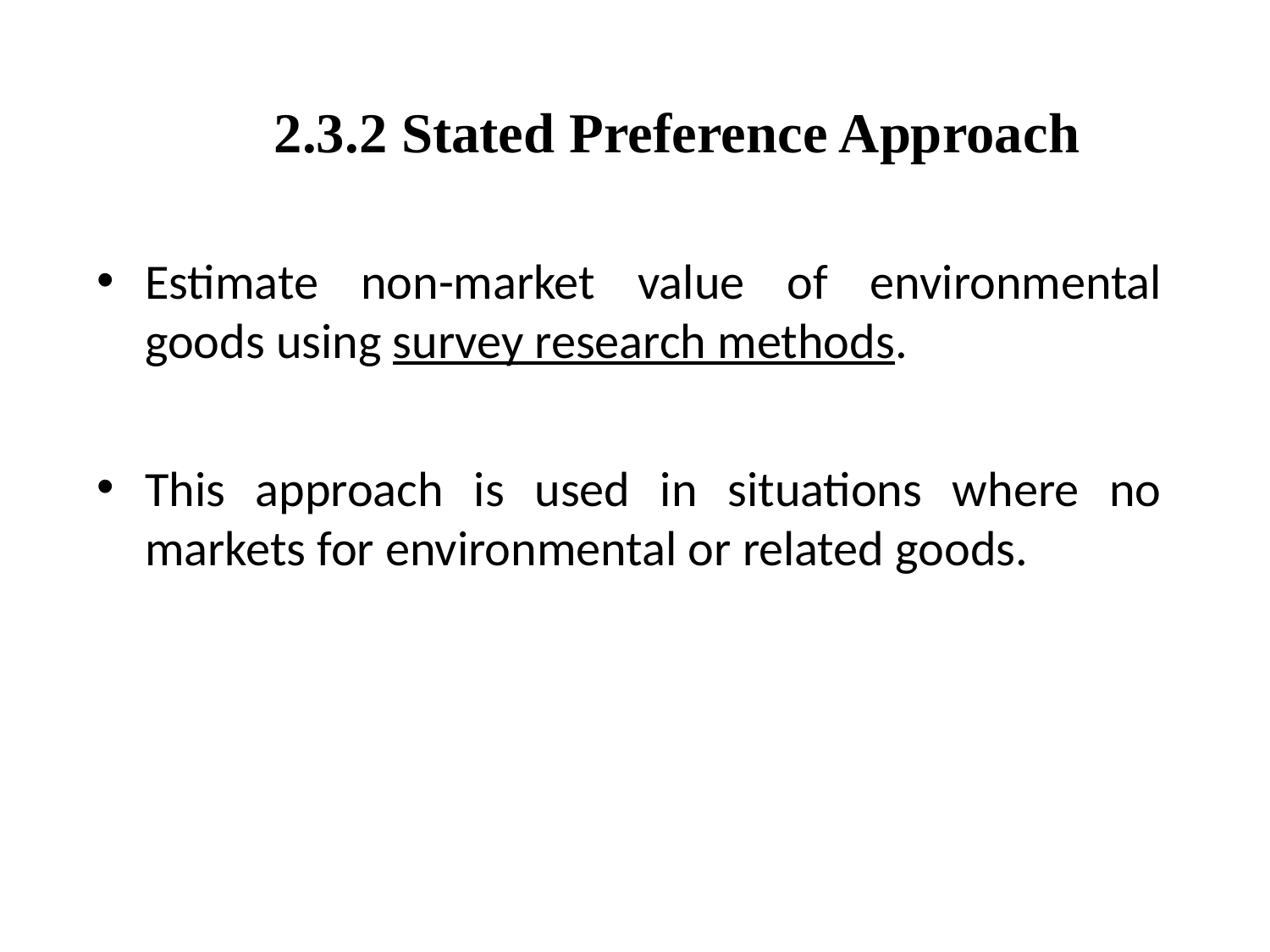

# 2.3.2 Stated Preference Approach
Estimate non-market value of environmental goods using survey research methods.

This approach is used in situations where no markets for environmental or related goods.